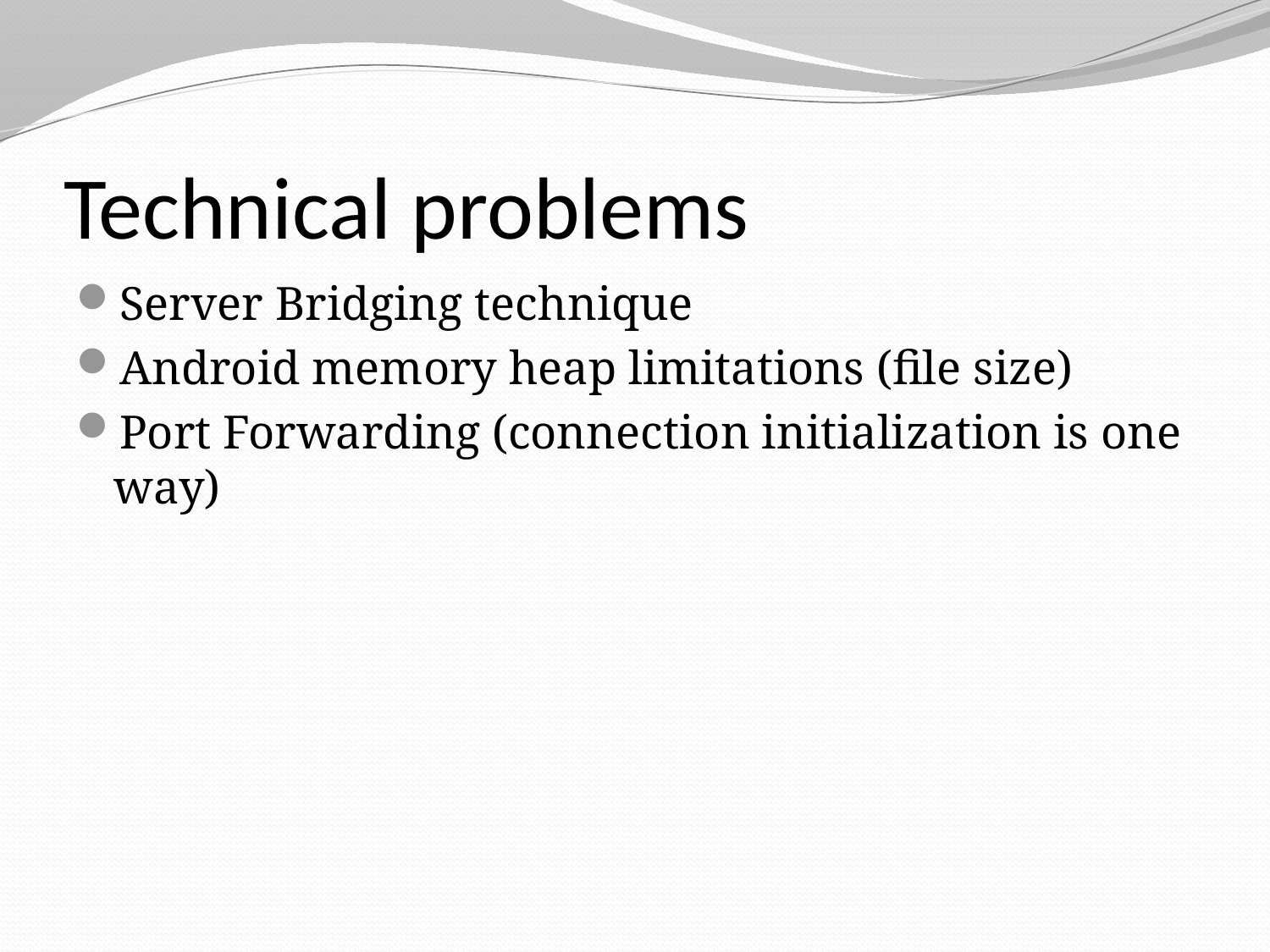

# Technical problems
Server Bridging technique
Android memory heap limitations (file size)
Port Forwarding (connection initialization is one way)